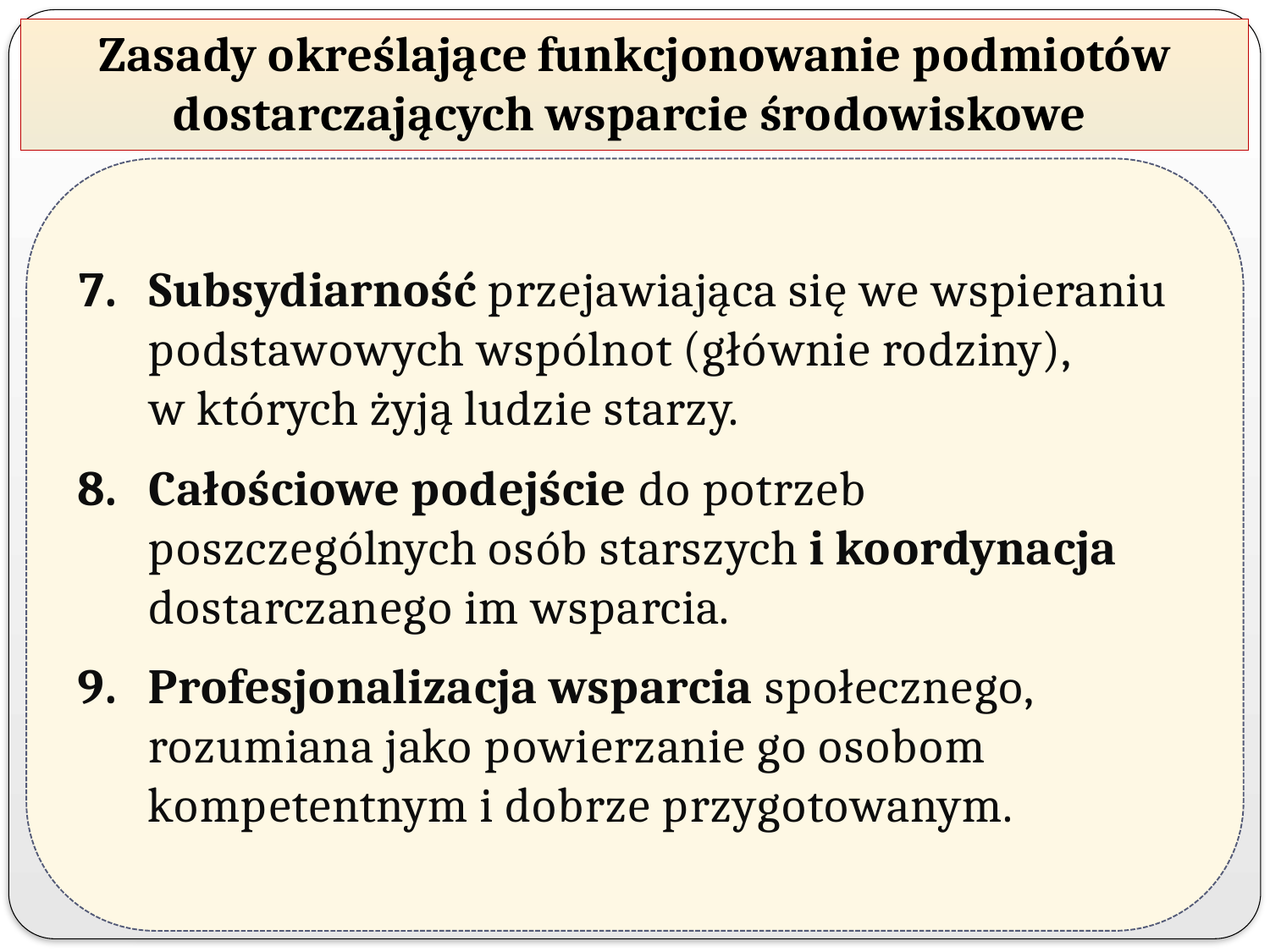

# Zasady określające funkcjonowanie podmiotów dostarczających wsparcie środowiskowe
Subsydiarność przejawiająca się we wspieraniu podstawowych wspólnot (głównie rodziny),
w których żyją ludzie starzy.
Całościowe podejście do potrzeb poszczególnych osób starszych i koordynacja dostarczanego im wsparcia.
Profesjonalizacja wsparcia społecznego, rozumiana jako powierzanie go osobom kompetentnym i dobrze przygotowanym.